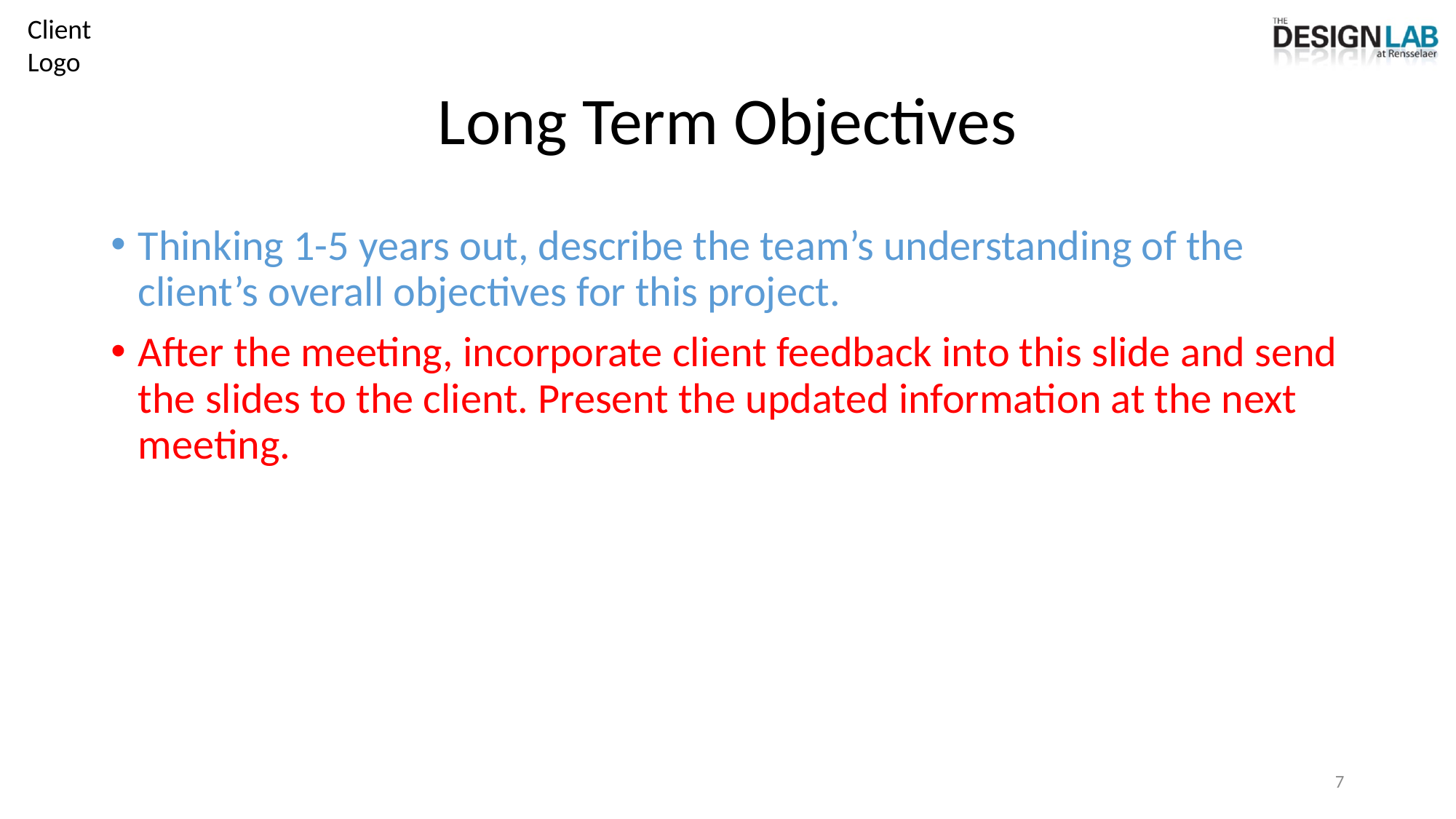

# Long Term Objectives
Thinking 1-5 years out, describe the team’s understanding of the client’s overall objectives for this project.
After the meeting, incorporate client feedback into this slide and send the slides to the client. Present the updated information at the next meeting.
7